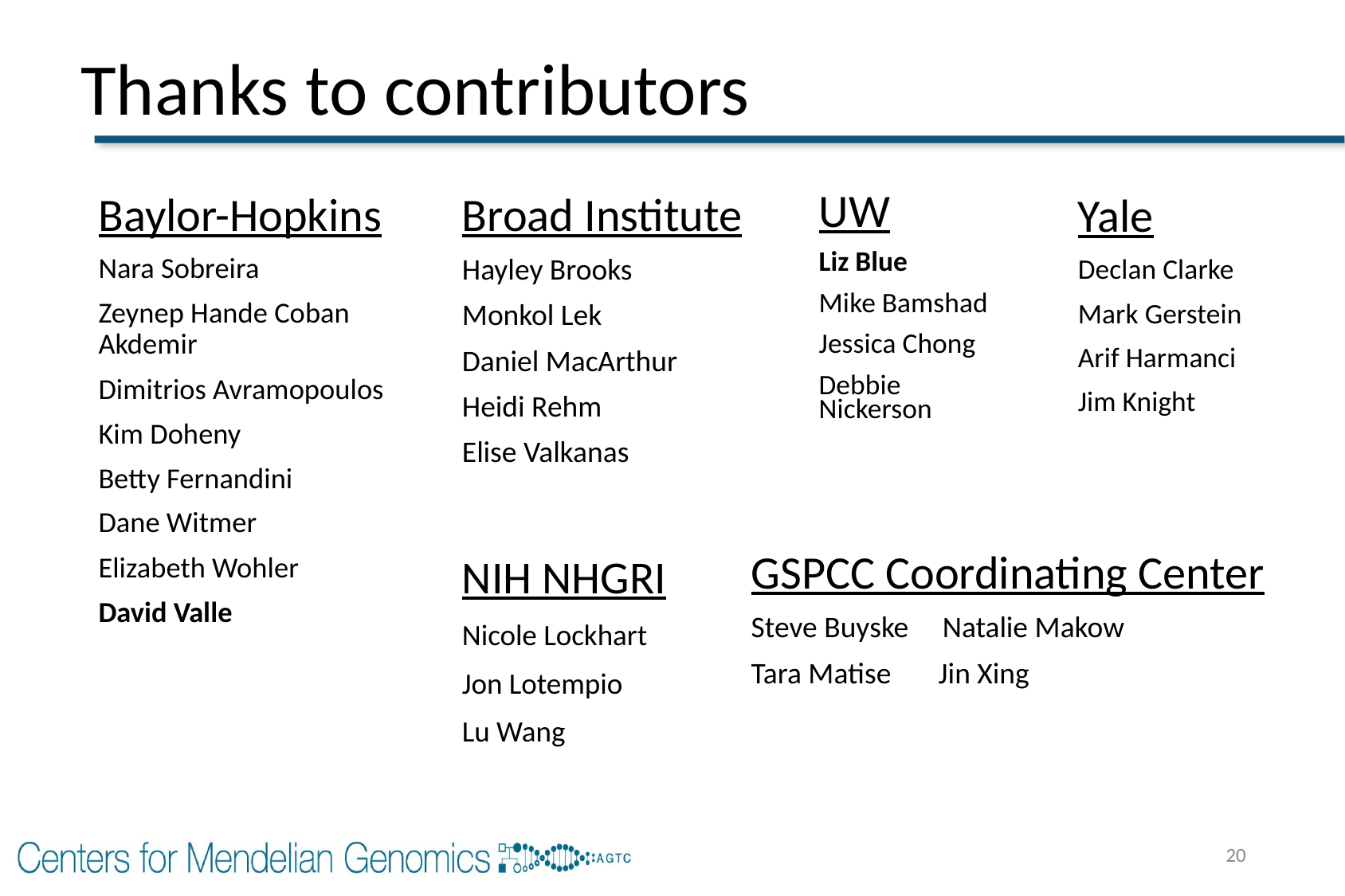

# Thanks to contributors

Broad Institute
Hayley Brooks
Monkol Lek
Daniel MacArthur
Heidi Rehm
Elise Valkanas
UW
Liz Blue
Mike Bamshad
Jessica Chong
Debbie Nickerson
Baylor-Hopkins
Nara Sobreira
Zeynep Hande Coban Akdemir
Dimitrios Avramopoulos
Kim Doheny
Betty Fernandini
Dane Witmer
Elizabeth Wohler
David Valle
Yale
Declan Clarke
Mark Gerstein
Arif Harmanci
Jim Knight
GSPCC Coordinating Center
Steve Buyske     Natalie Makow
Tara Matise       Jin Xing
NIH NHGRI
Nicole Lockhart
Jon Lotempio
Lu Wang
20